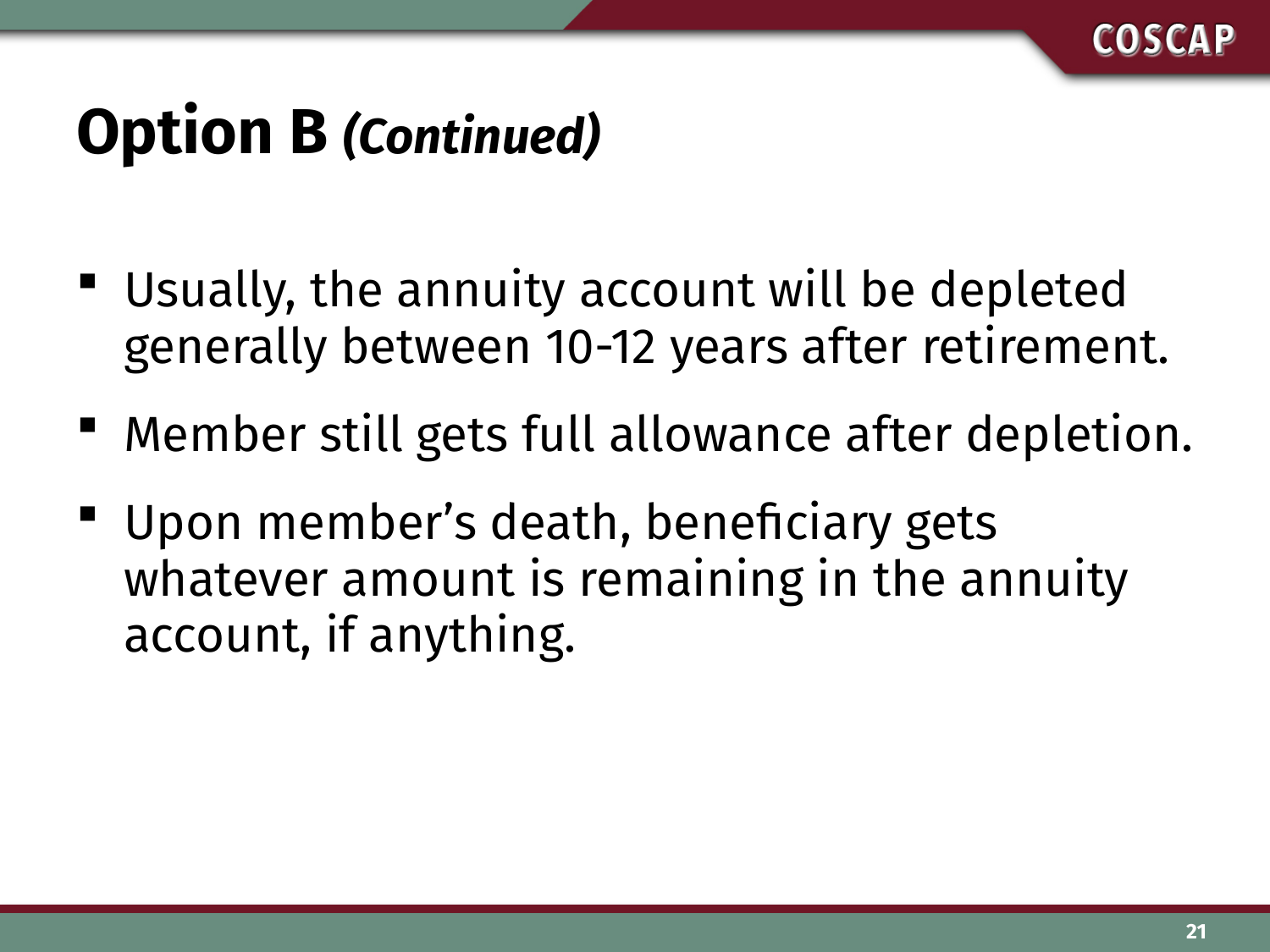

# Option B (Continued)
Usually, the annuity account will be depleted generally between 10-12 years after retirement.
Member still gets full allowance after depletion.
Upon member’s death, beneficiary gets whatever amount is remaining in the annuity account, if anything.

21